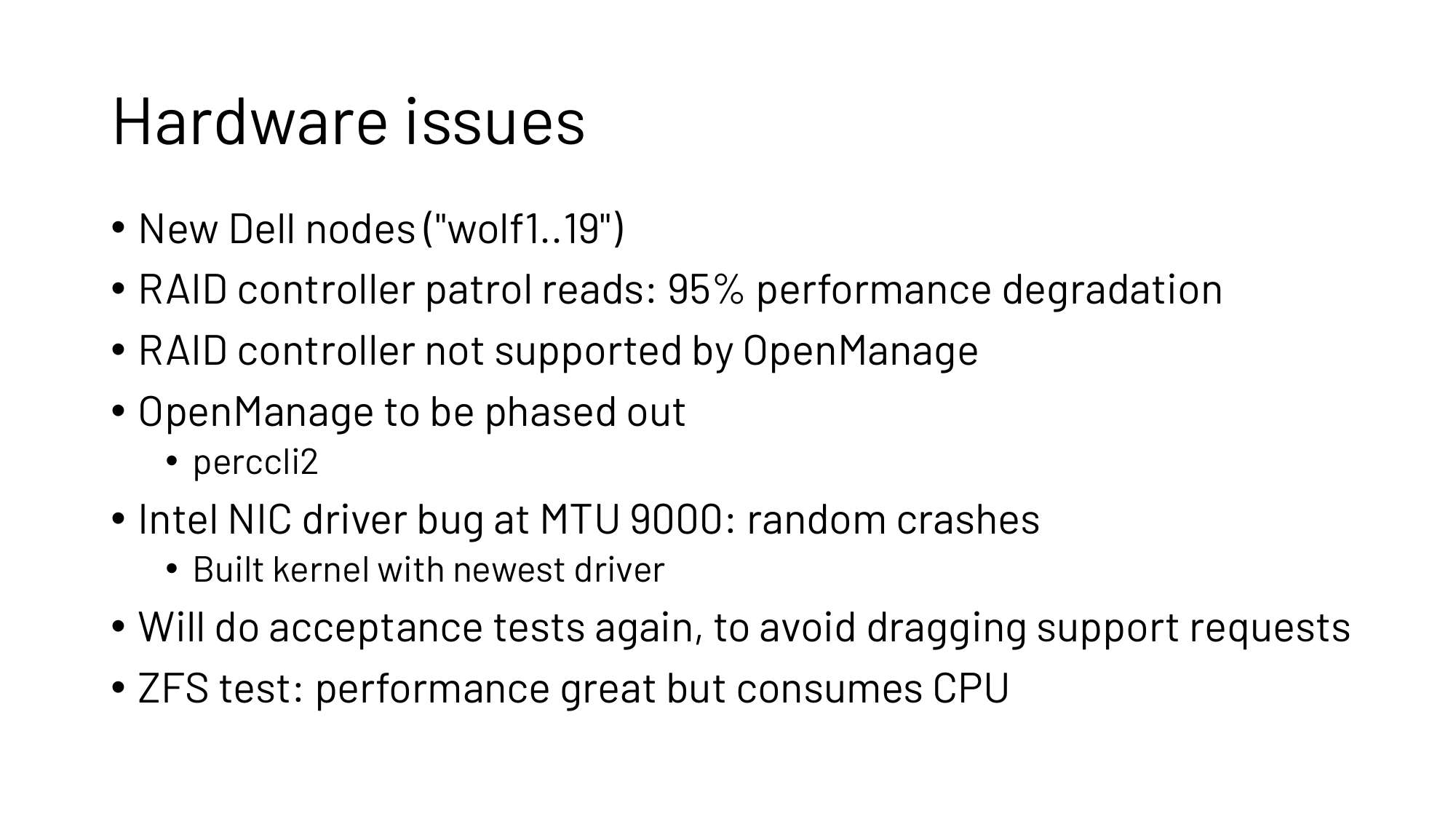

# Hardware issues
New Dell nodes ("wolf1..19")
RAID controller patrol reads: 95% performance degradation
RAID controller not supported by OpenManage
OpenManage to be phased out
perccli2
Intel NIC driver bug at MTU 9000: random crashes
Built kernel with newest driver
Will do acceptance tests again, to avoid dragging support requests
ZFS test: performance great but consumes CPU